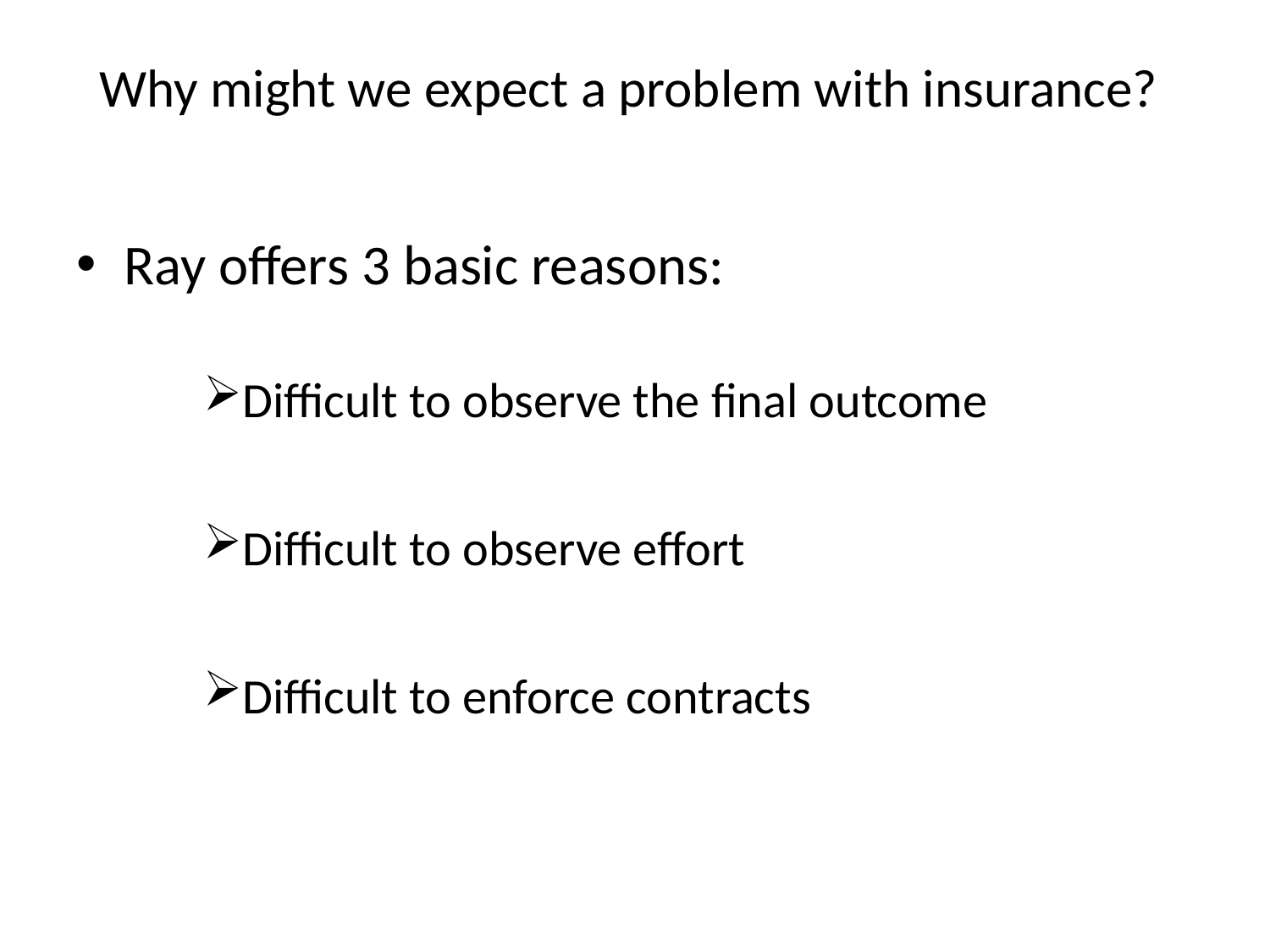

# Why might we expect a problem with insurance?
Ray offers 3 basic reasons:

Difficult to observe the final outcome

Difficult to observe effort

Difficult to enforce contracts